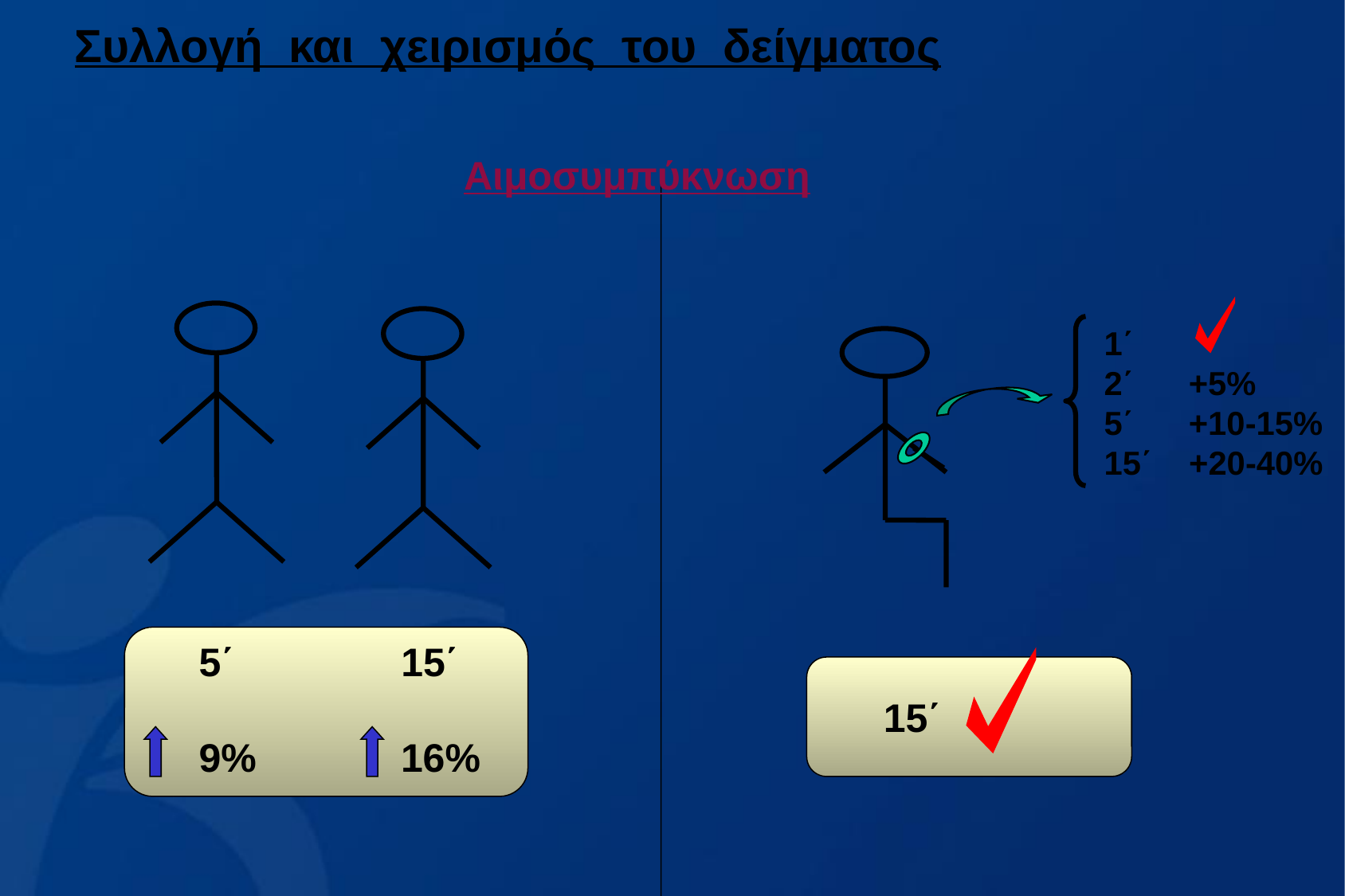

Συλλογή  και  χειρισμός  του  δείγματος
Αιμοσυμπύκνωση

  5΄               15΄

  9%             16%

15΄

1΄
2΄      +5%
5΄      +10-15%
15΄    +20-40%